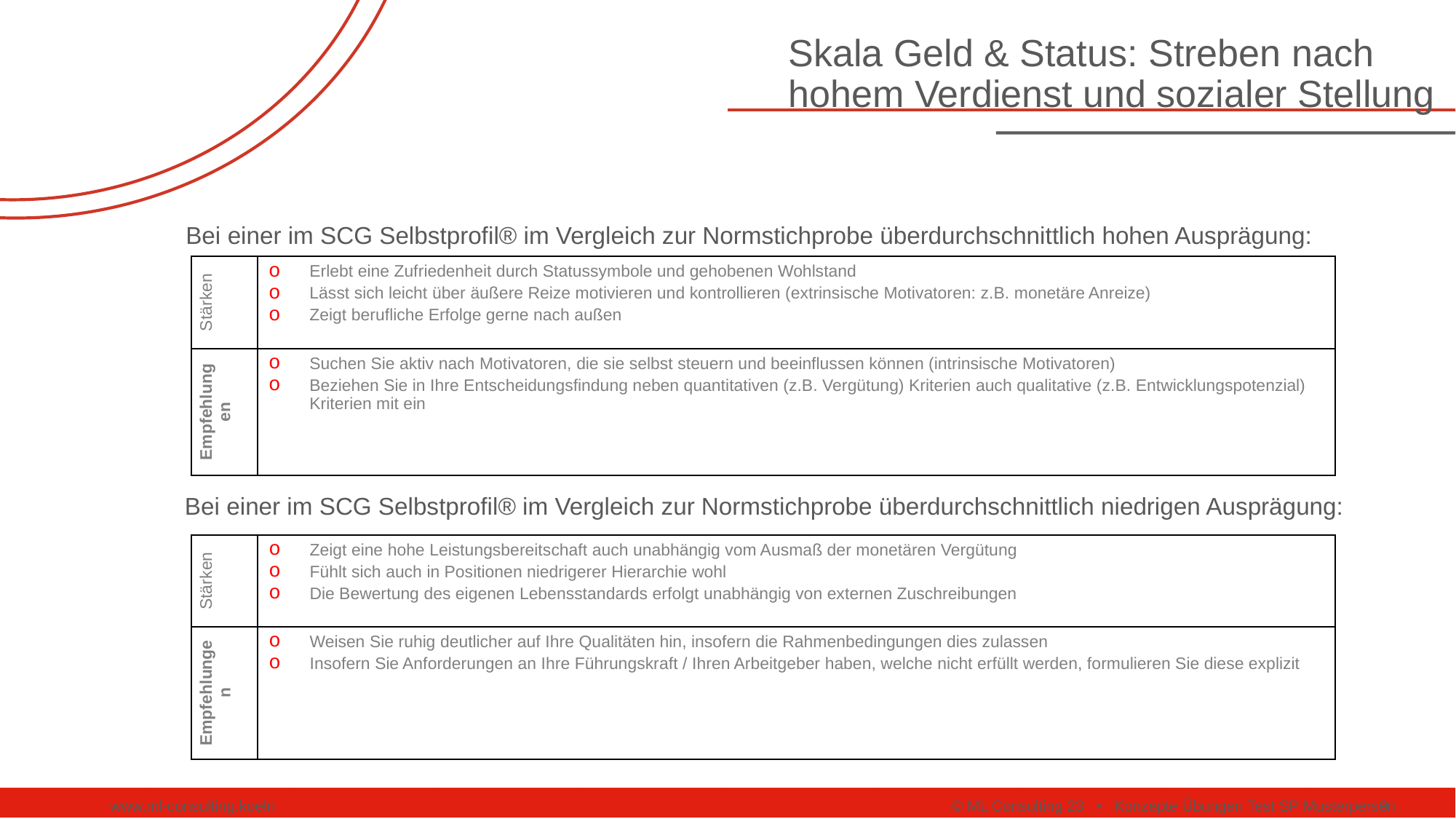

# Skala Geld & Status: Streben nach hohem Verdienst und sozialer Stellung
Bei einer im SCG Selbstprofil® im Vergleich zur Normstichprobe überdurchschnittlich hohen Ausprägung:

| Stärken | Erlebt eine Zufriedenheit durch Statussymbole und gehobenen Wohlstand Lässt sich leicht über äußere Reize motivieren und kontrollieren (extrinsische Motivatoren: z.B. monetäre Anreize) Zeigt berufliche Erfolge gerne nach außen |
| --- | --- |
| Empfehlungen | Suchen Sie aktiv nach Motivatoren, die sie selbst steuern und beeinflussen können (intrinsische Motivatoren) Beziehen Sie in Ihre Entscheidungsfindung neben quantitativen (z.B. Vergütung) Kriterien auch qualitative (z.B. Entwicklungspotenzial) Kriterien mit ein |
Bei einer im SCG Selbstprofil® im Vergleich zur Normstichprobe überdurchschnittlich niedrigen Ausprägung:

| Stärken | Zeigt eine hohe Leistungsbereitschaft auch unabhängig vom Ausmaß der monetären Vergütung Fühlt sich auch in Positionen niedrigerer Hierarchie wohl Die Bewertung des eigenen Lebensstandards erfolgt unabhängig von externen Zuschreibungen |
| --- | --- |
| Empfehlungen | Weisen Sie ruhig deutlicher auf Ihre Qualitäten hin, insofern die Rahmenbedingungen dies zulassen Insofern Sie Anforderungen an Ihre Führungskraft / Ihren Arbeitgeber haben, welche nicht erfüllt werden, formulieren Sie diese explizit |
www.ml-consulting.koeln                                                                                                                                                                  © ML Consulting 23   •   Konzepte Übungen Test SP Musterperson
9